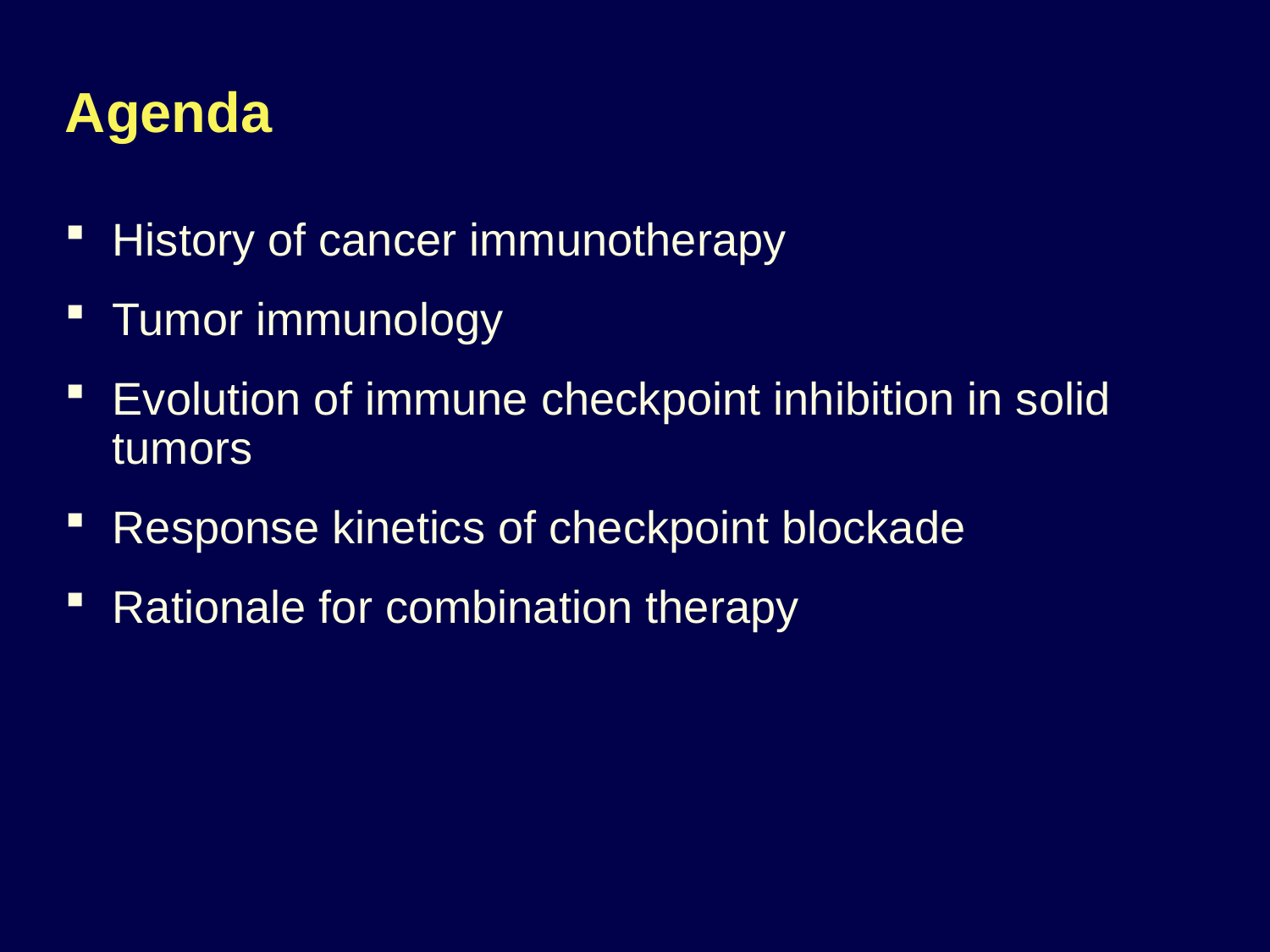

# Agenda
History of cancer immunotherapy
Tumor immunology
Evolution of immune checkpoint inhibition in solid tumors
Response kinetics of checkpoint blockade
Rationale for combination therapy